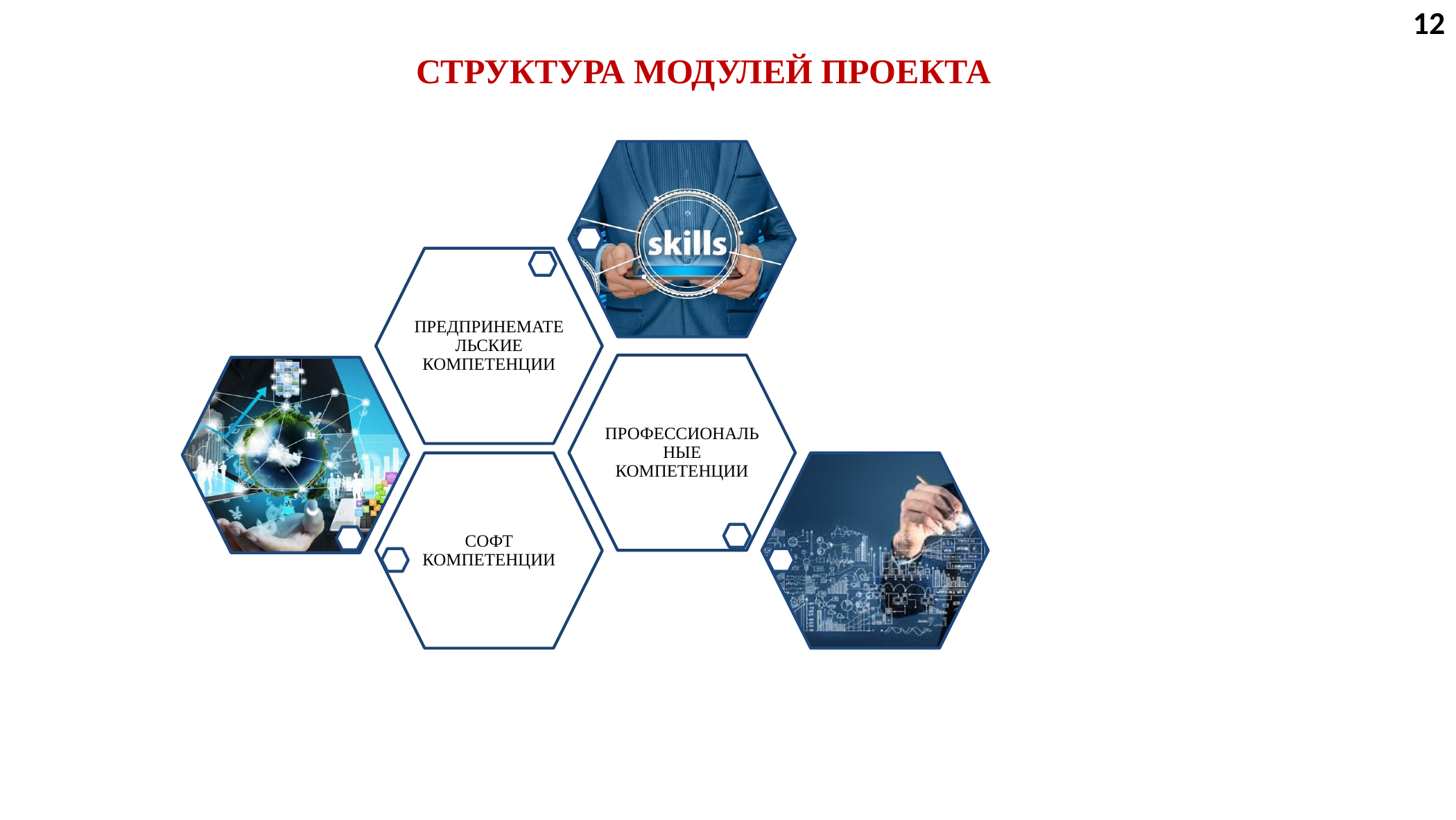

12
СТРУКТУРА МОДУЛЕЙ ПРОЕКТА
СОФТ КОМПЕТЕНЦИИ
ПРОФЕССИОНАЛЬНЫЕ КОМПЕТЕНЦИИ
ПРЕДПРИНЕМАТЕЛЬСКИЕ КОМПЕТЕНЦИИ